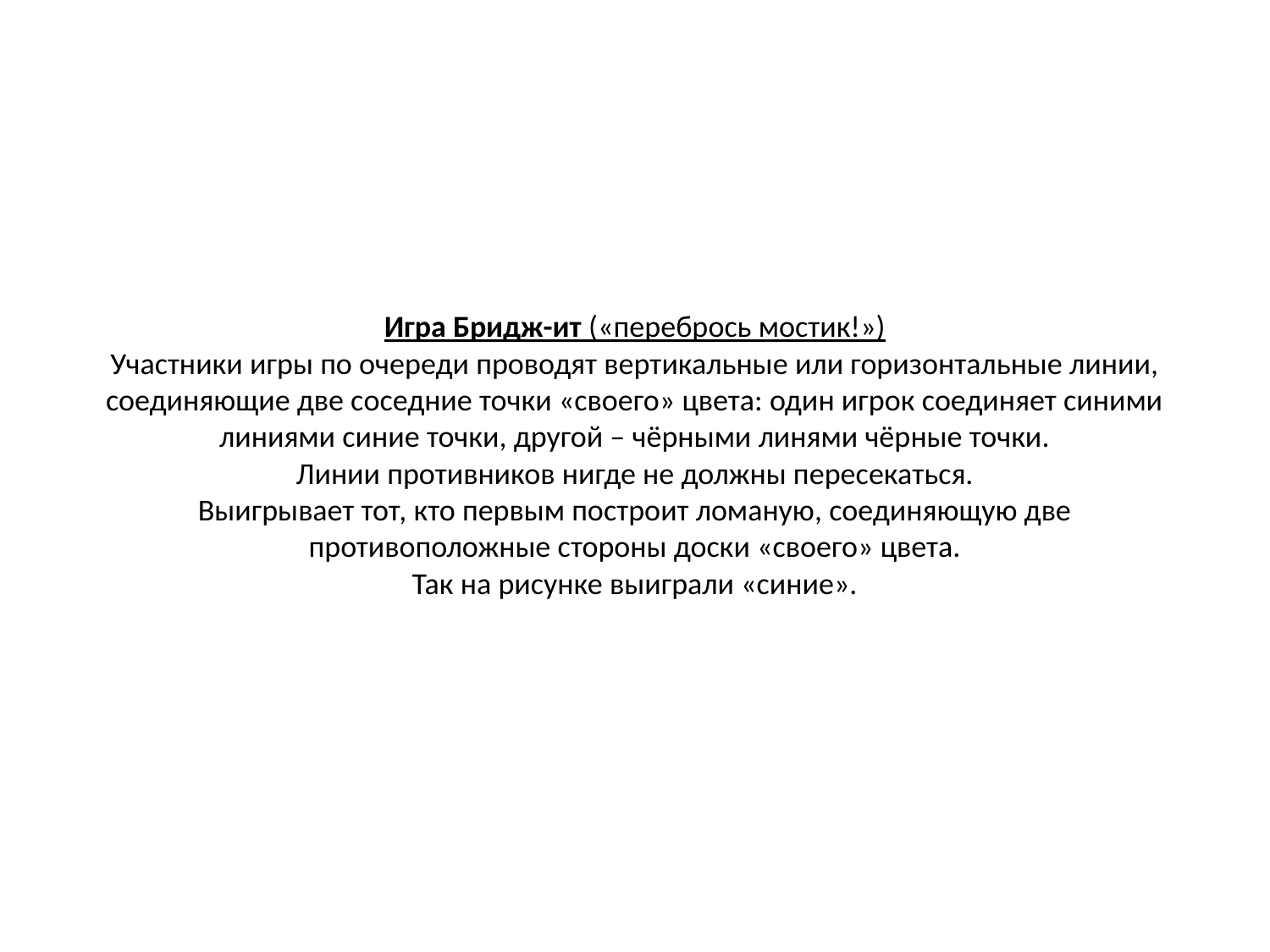

# Игра Бридж-ит («перебрось мостик!») Участники игры по очереди проводят вертикальные или горизонтальные линии, соединяющие две соседние точки «своего» цвета: один игрок соединяет синими линиями синие точки, другой – чёрными линями чёрные точки. Линии противников нигде не должны пересекаться. Выигрывает тот, кто первым построит ломаную, соединяющую две противоположные стороны доски «своего» цвета. Так на рисунке выиграли «синие».